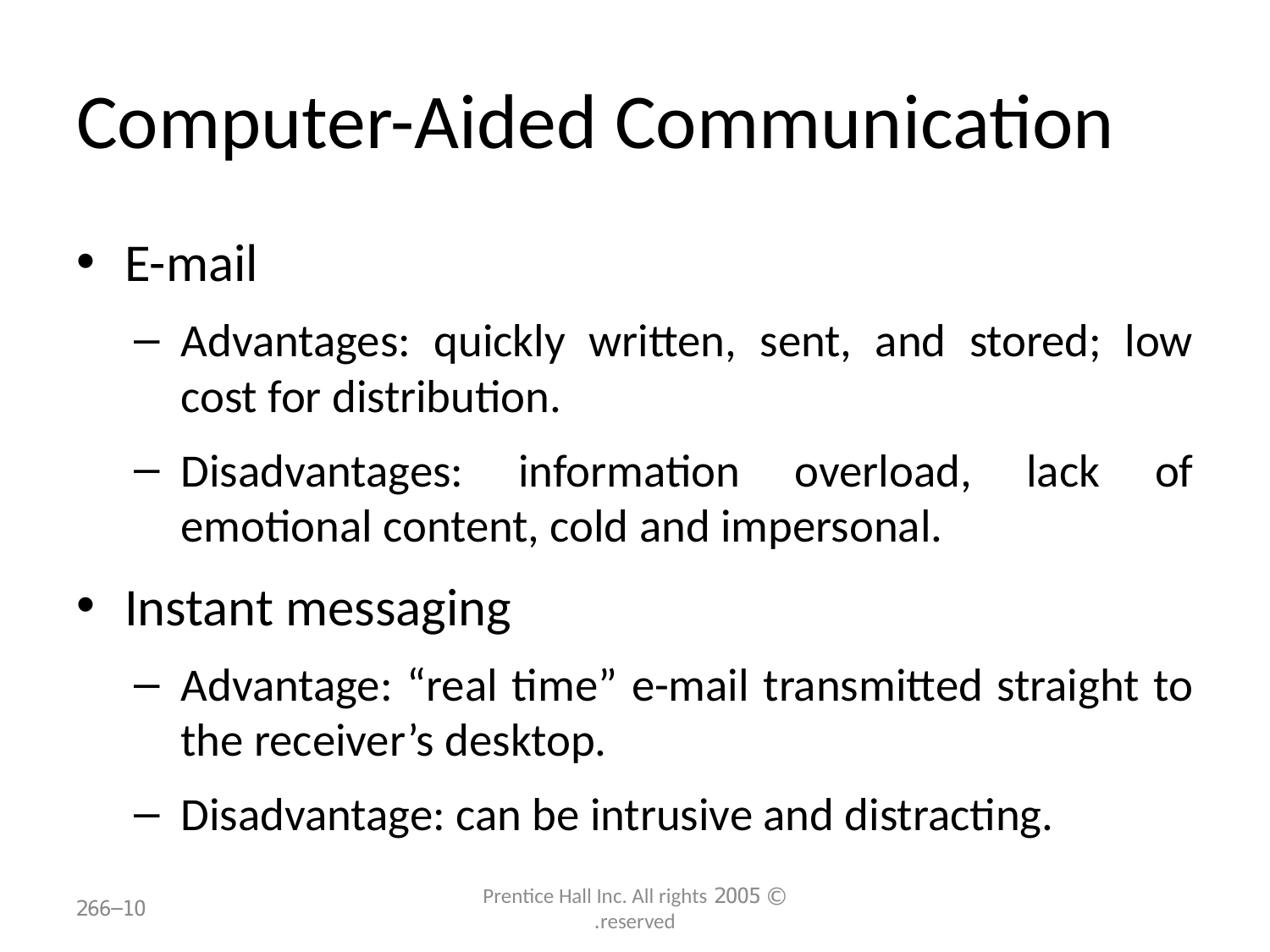

# Computer-Aided Communication
E-mail
Advantages: quickly written, sent, and stored; low cost for distribution.
Disadvantages: information overload, lack of emotional content, cold and impersonal.
Instant messaging
Advantage: “real time” e-mail transmitted straight to the receiver’s desktop.
Disadvantage: can be intrusive and distracting.
10–266
© 2005 Prentice Hall Inc. All rights reserved.